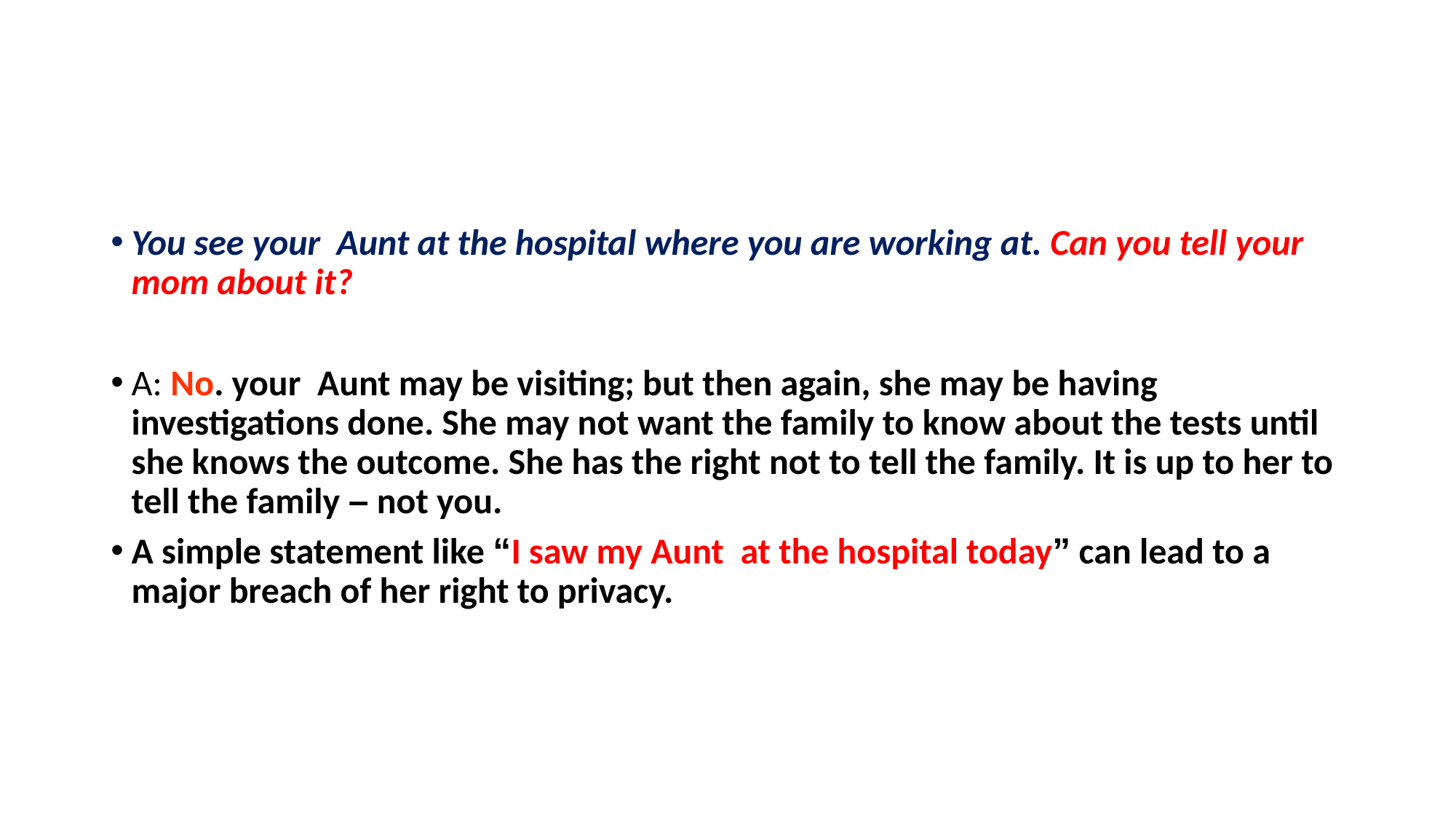

#
You see your  Aunt at the hospital where you are working at. Can you tell your mom about it?

A: No. your  Aunt may be visiting; but then again, she may be having investigations done. She may not want the family to know about the tests until she knows the outcome. She has the right not to tell the family. It is up to her to tell the family – not you.
A simple statement like “I saw my Aunt  at the hospital today” can lead to a major breach of her right to privacy.